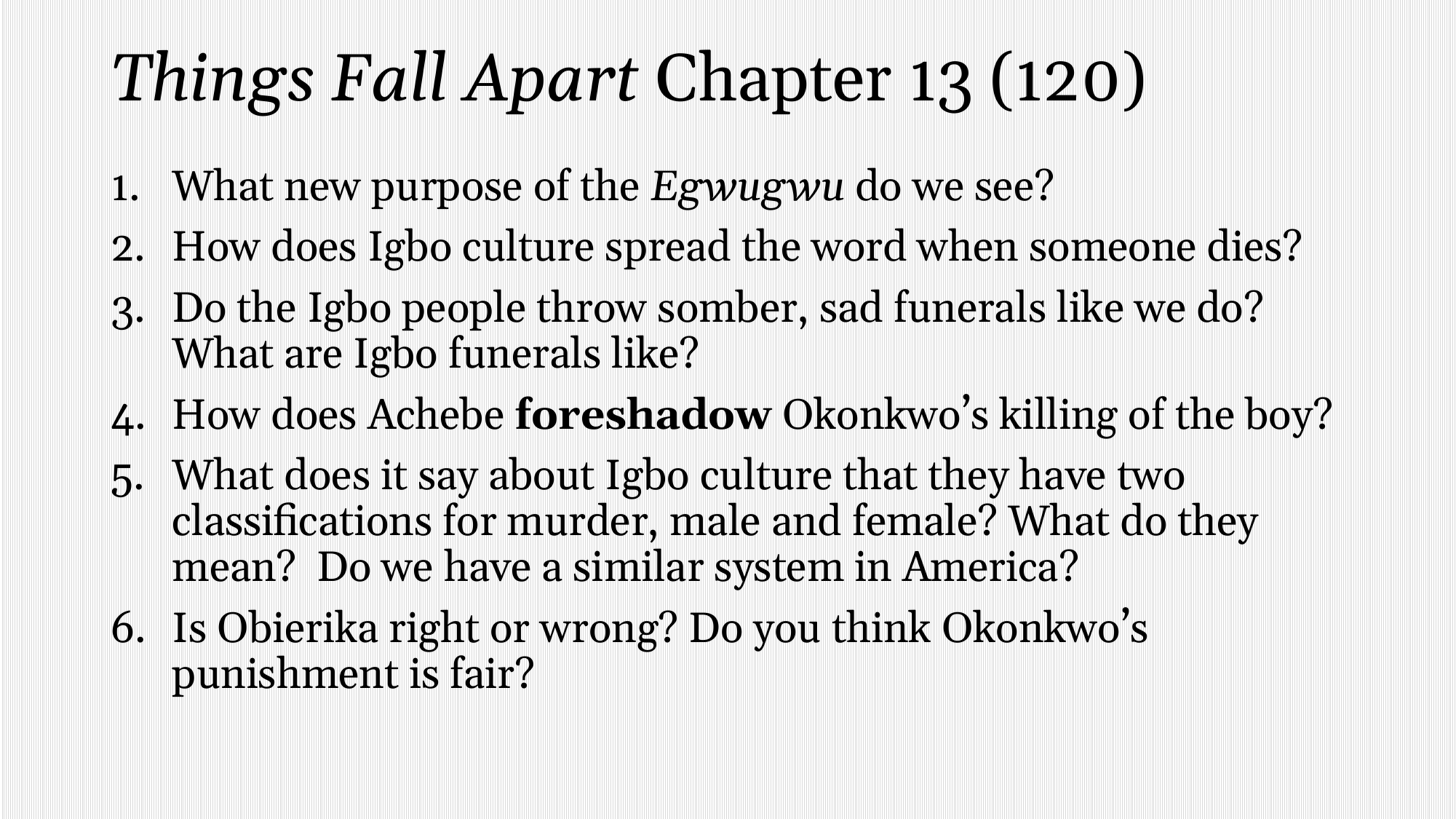

# Things Fall Apart Chapter 13 (120)
What new purpose of the Egwugwu do we see?
How does Igbo culture spread the word when someone dies?
Do the Igbo people throw somber, sad funerals like we do?  What are Igbo funerals like?
How does Achebe foreshadow Okonkwo’s killing of the boy?
What does it say about Igbo culture that they have two classifications for murder, male and female? What do they mean?  Do we have a similar system in America?
Is Obierika right or wrong? Do you think Okonkwo’s punishment is fair?